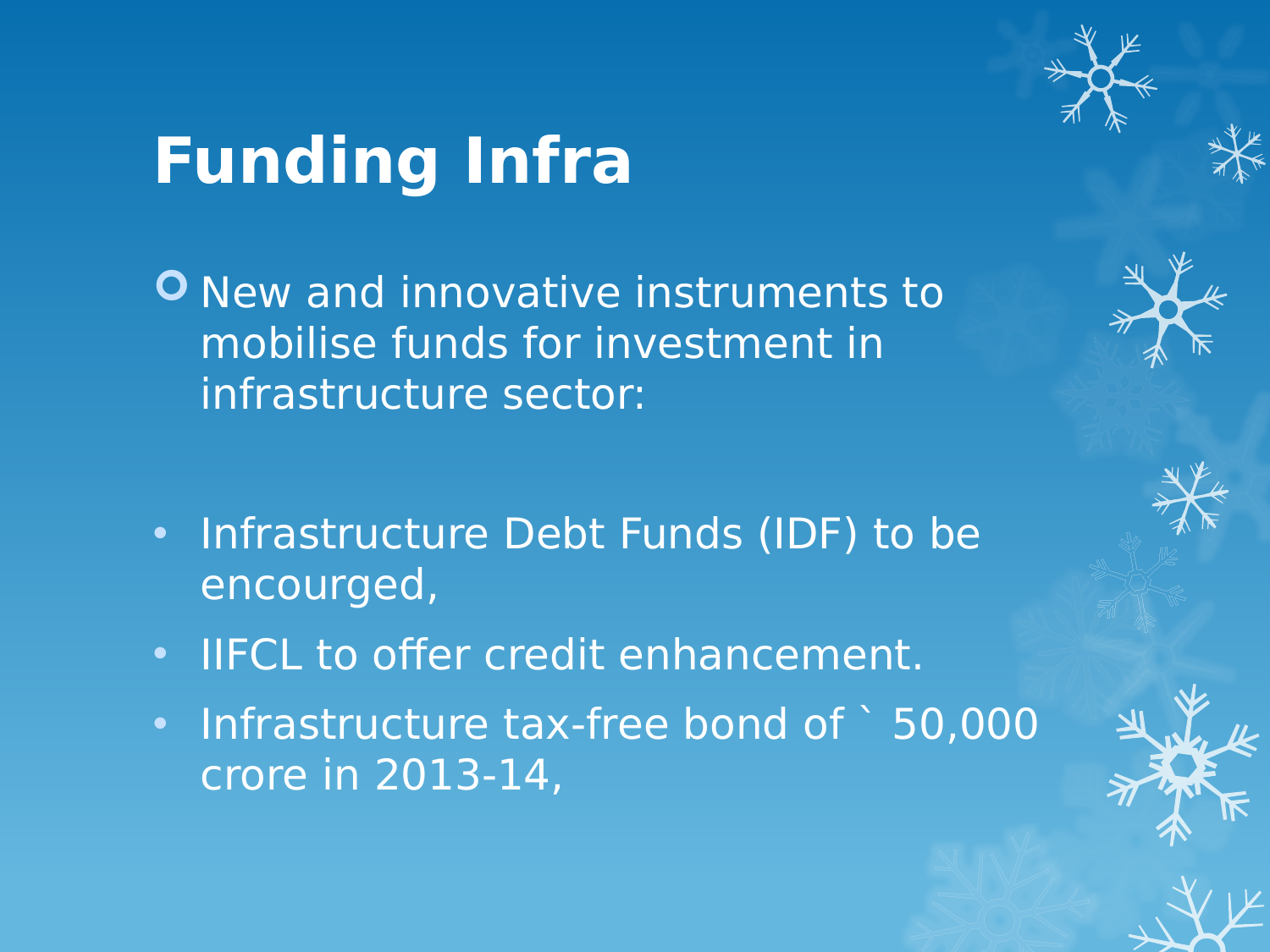

# Funding Infra
New and innovative instruments to mobilise funds for investment in infrastructure sector:

Infrastructure Debt Funds (IDF) to be encourged,
IIFCL to offer credit enhancement.
Infrastructure tax-free bond of ` 50,000 crore in 2013-14,